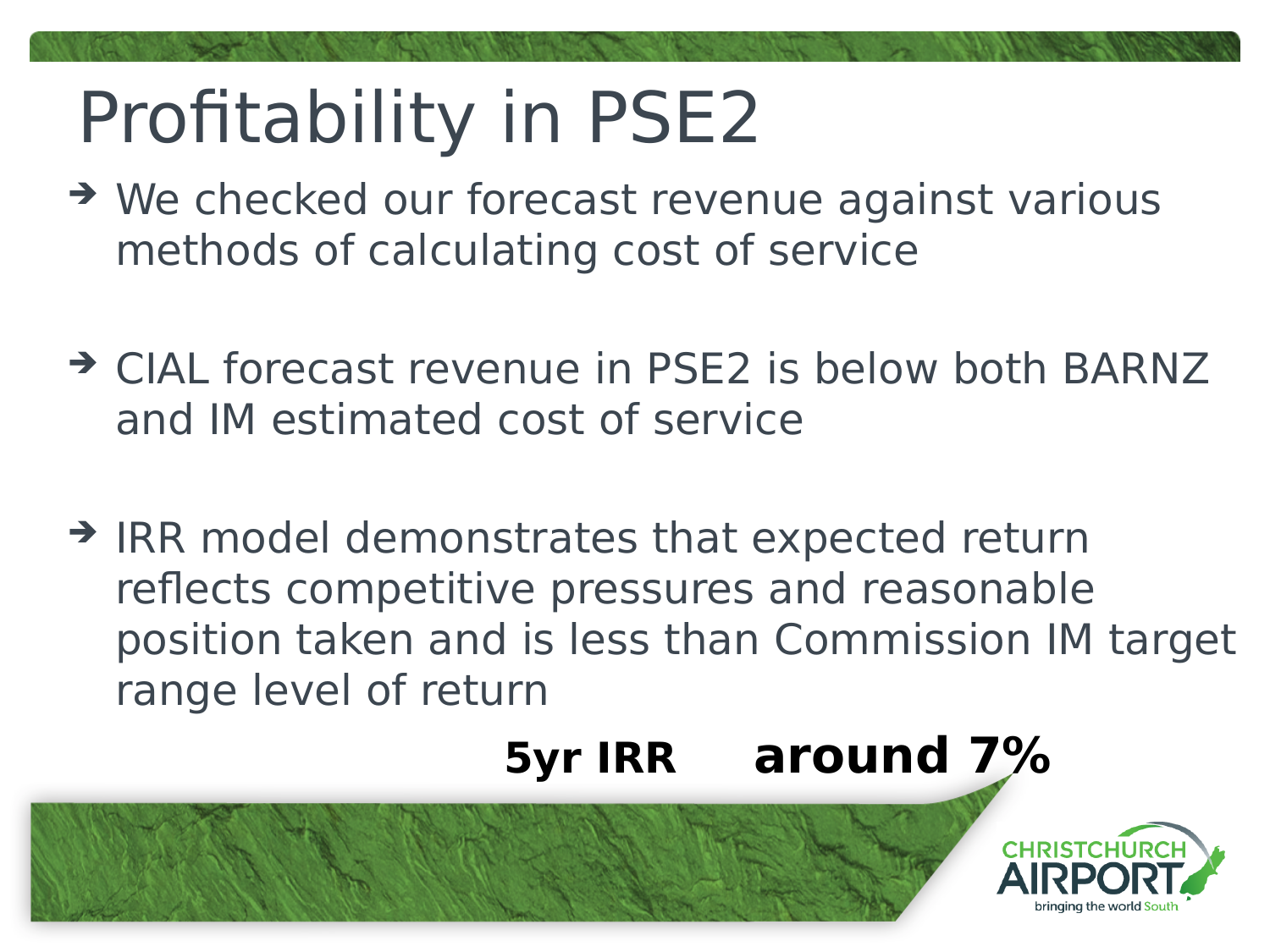

# Profitability in PSE2
We checked our forecast revenue against various methods of calculating cost of service

CIAL forecast revenue in PSE2 is below both BARNZ and IM estimated cost of service

IRR model demonstrates that expected return reflects competitive pressures and reasonable position taken and is less than Commission IM target range level of return
5yr IRR     around 7%